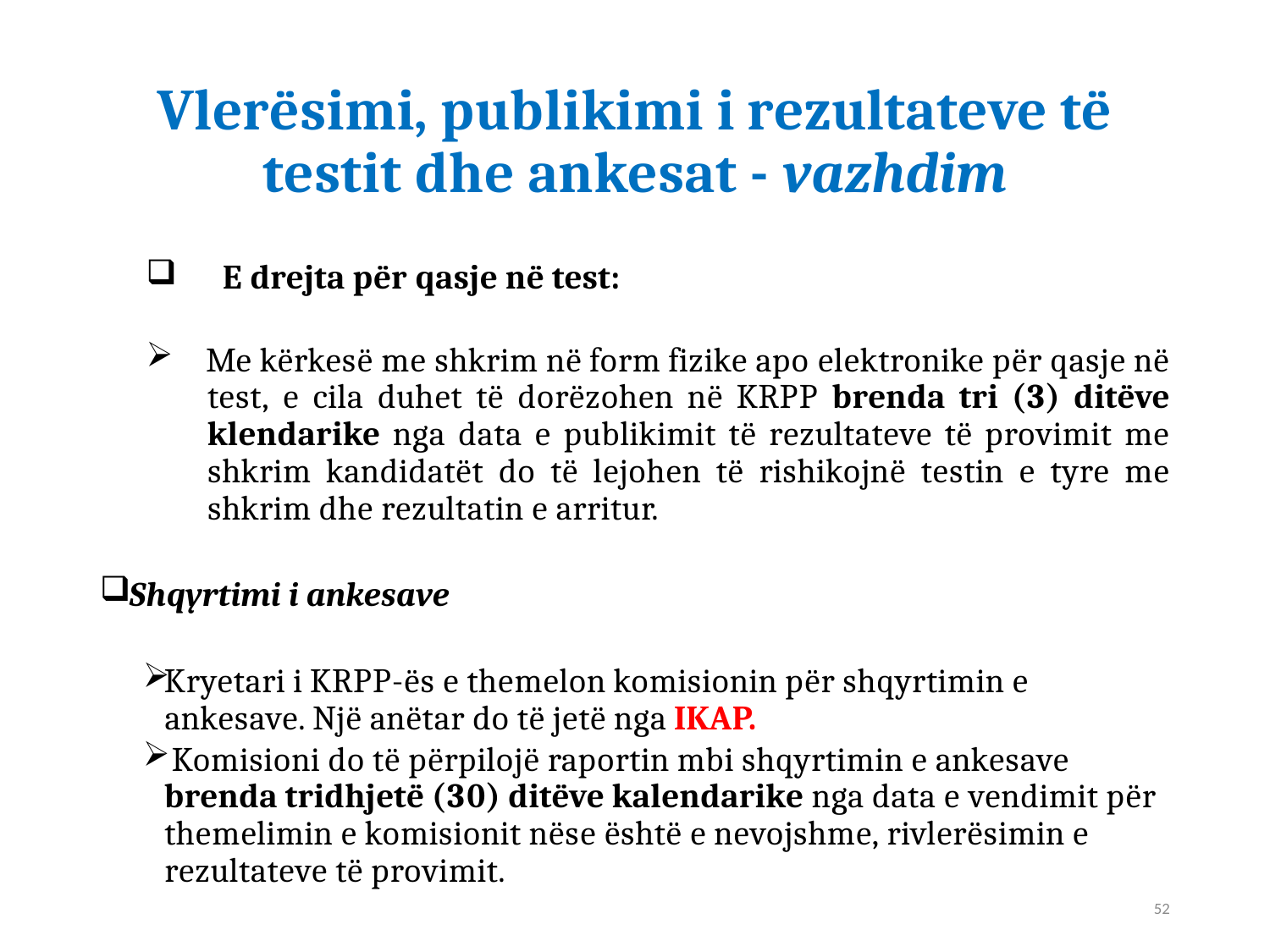

# Vlerësimi, publikimi i rezultateve të testit dhe ankesat - vazhdim
  E drejta për qasje në test:

Me kërkesë me shkrim në form fizike apo elektronike për qasje në test, e cila duhet të dorëzohen në KRPP brenda tri (3) ditëve klendarike nga data e publikimit të rezultateve të provimit me shkrim kandidatët do të lejohen të rishikojnë testin e tyre me shkrim dhe rezultatin e arritur.

 Shqyrtimi i ankesave

Kryetari i KRPP-ës e themelon komisionin për shqyrtimin e ankesave. Një anëtar do të jetë nga IKAP.
 Komisioni do të përpilojë raportin mbi shqyrtimin e ankesave brenda tridhjetë (30) ditëve kalendarike nga data e vendimit për themelimin e komisionit nëse është e nevojshme, rivlerësimin e rezultateve të provimit.

52